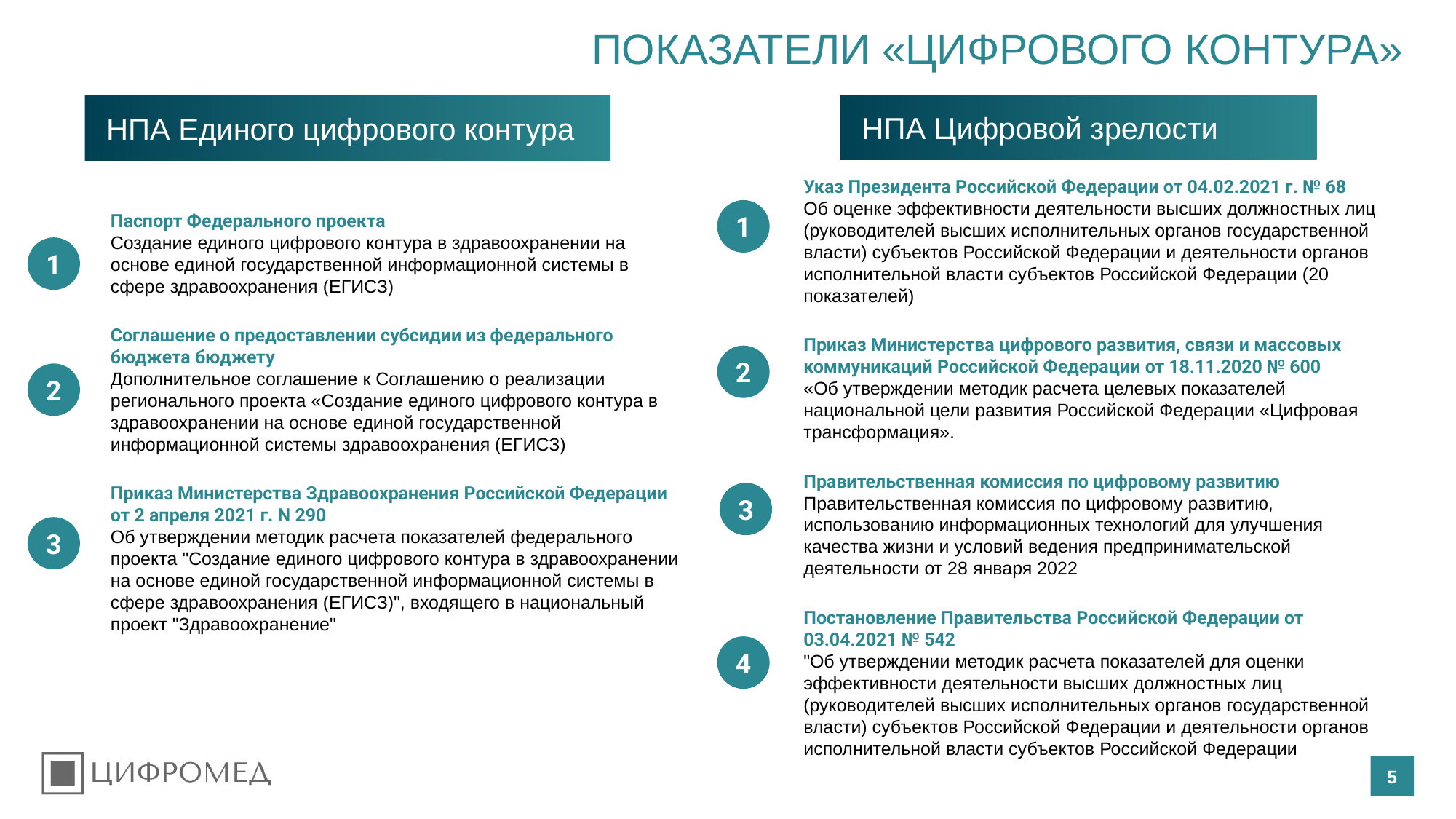

# ПОКАЗАТЕЛИ «ЦИФРОВОГО КОНТУРА»
НПА Цифровой зрелости
НПА Единого цифрового контура
Указ Президента Российской Федерации от 04.02.2021 г. № 68
Об оценке эффективности деятельности высших должностных лиц (руководителей высших исполнительных органов государственной власти) субъектов Российской Федерации и деятельности органов исполнительной власти субъектов Российской Федерации (20 показателей)
Приказ Министерства цифрового развития, связи и массовых
коммуникаций Российской Федерации от 18.11.2020 № 600
«Об утверждении методик расчета целевых показателей национальной цели развития Российской Федерации «Цифровая трансформация».
Правительственная комиссия по цифровому развитию
Правительственная комиссия по цифровому развитию, использованию информационных технологий для улучшения качества жизни и условий ведения предпринимательской деятельности от 28 января 2022
Постановление Правительства Российской Федерации от 03.04.2021 № 542
"Об утверждении методик расчета показателей для оценки эффективности деятельности высших должностных лиц (руководителей высших исполнительных органов государственной власти) субъектов Российской Федерации и деятельности органов исполнительной власти субъектов Российской Федерации
1
Паспорт Федерального проекта
Создание единого цифрового контура в здравоохранении на основе единой государственной информационной системы в сфере здравоохранения (ЕГИСЗ)
Соглашение о предоставлении субсидии из федерального бюджета бюджету
Дополнительное соглашение к Соглашению о реализации регионального проекта «Создание единого цифрового контура в здравоохранении на основе единой государственной информационной системы здравоохранения (ЕГИСЗ)
Приказ Министерства Здравоохранения Российской Федерации от 2 апреля 2021 г. N 290
Об утверждении методик расчета показателей федерального проекта "Создание единого цифрового контура в здравоохранении на основе единой государственной информационной системы в сфере здравоохранения (ЕГИСЗ)", входящего в национальный проект "Здравоохранение"
1
2
2
3
3
4
5